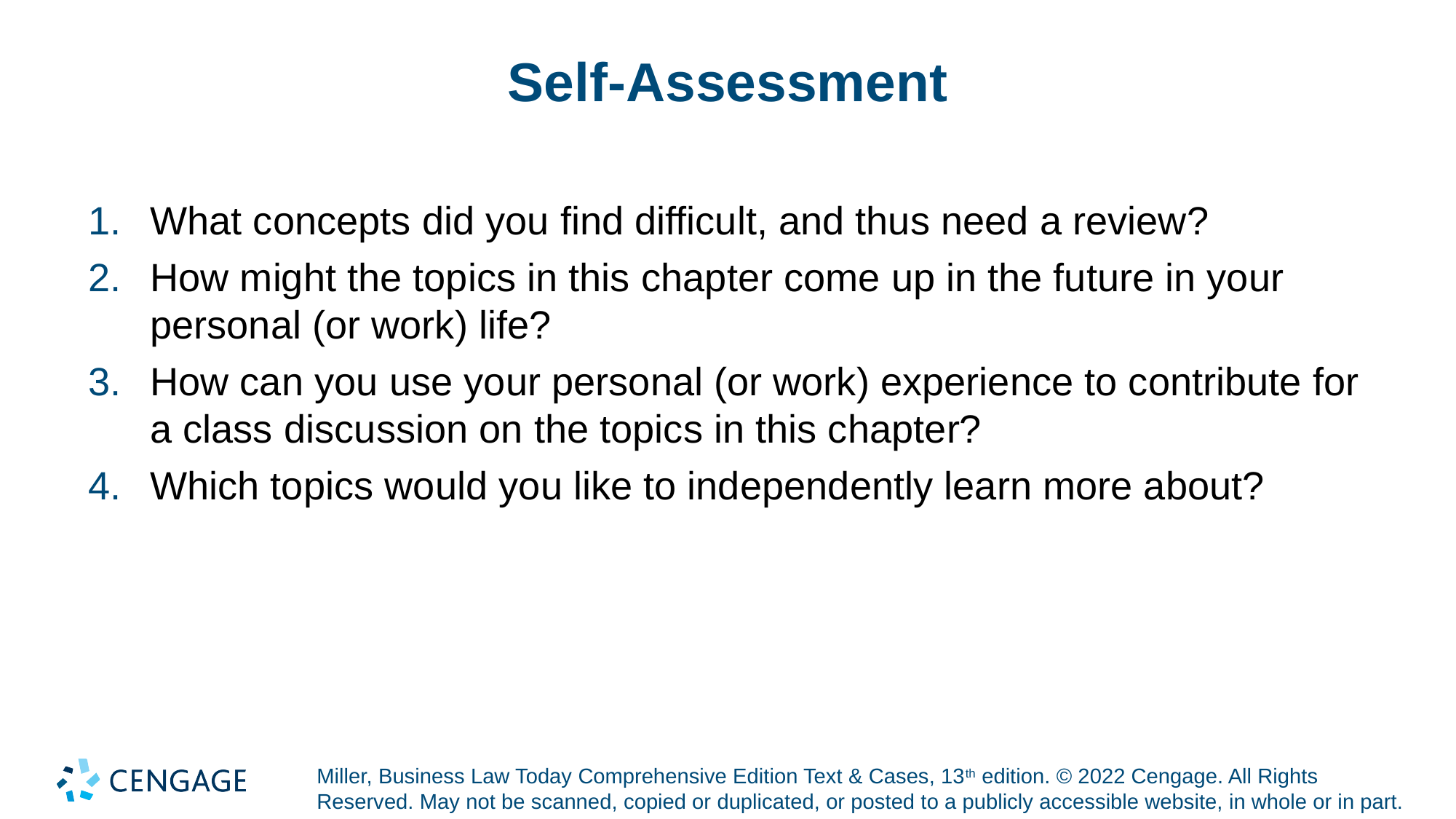

# Self-Assessment
What concepts did you find difficult, and thus need a review?
How might the topics in this chapter come up in the future in your personal (or work) life?
How can you use your personal (or work) experience to contribute for a class discussion on the topics in this chapter?
Which topics would you like to independently learn more about?